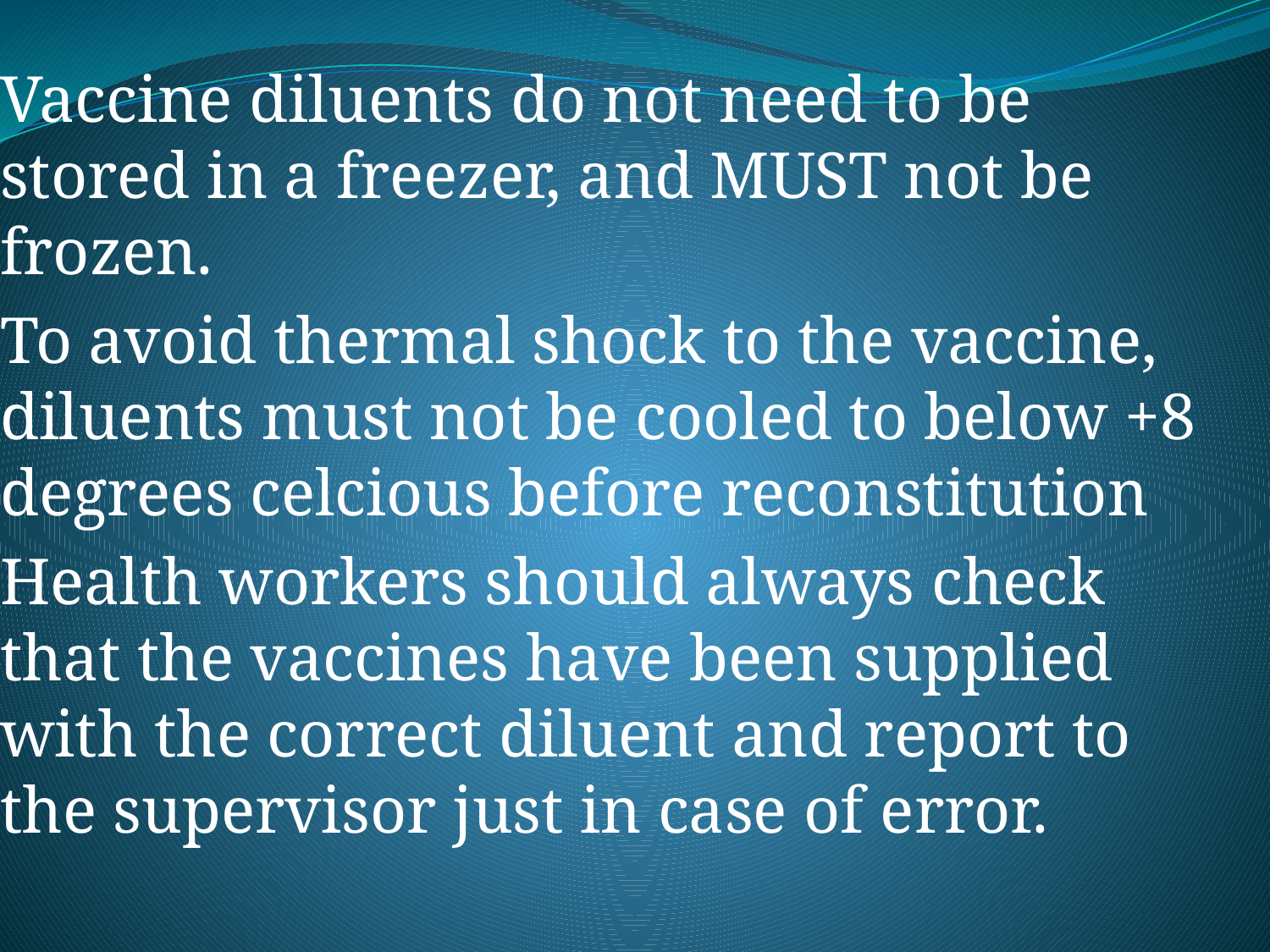

Vaccine diluents do not need to be stored in a freezer, and MUST not be frozen.
To avoid thermal shock to the vaccine, diluents must not be cooled to below +8 degrees celcious before reconstitution
Health workers should always check that the vaccines have been supplied with the correct diluent and report to the supervisor just in case of error.